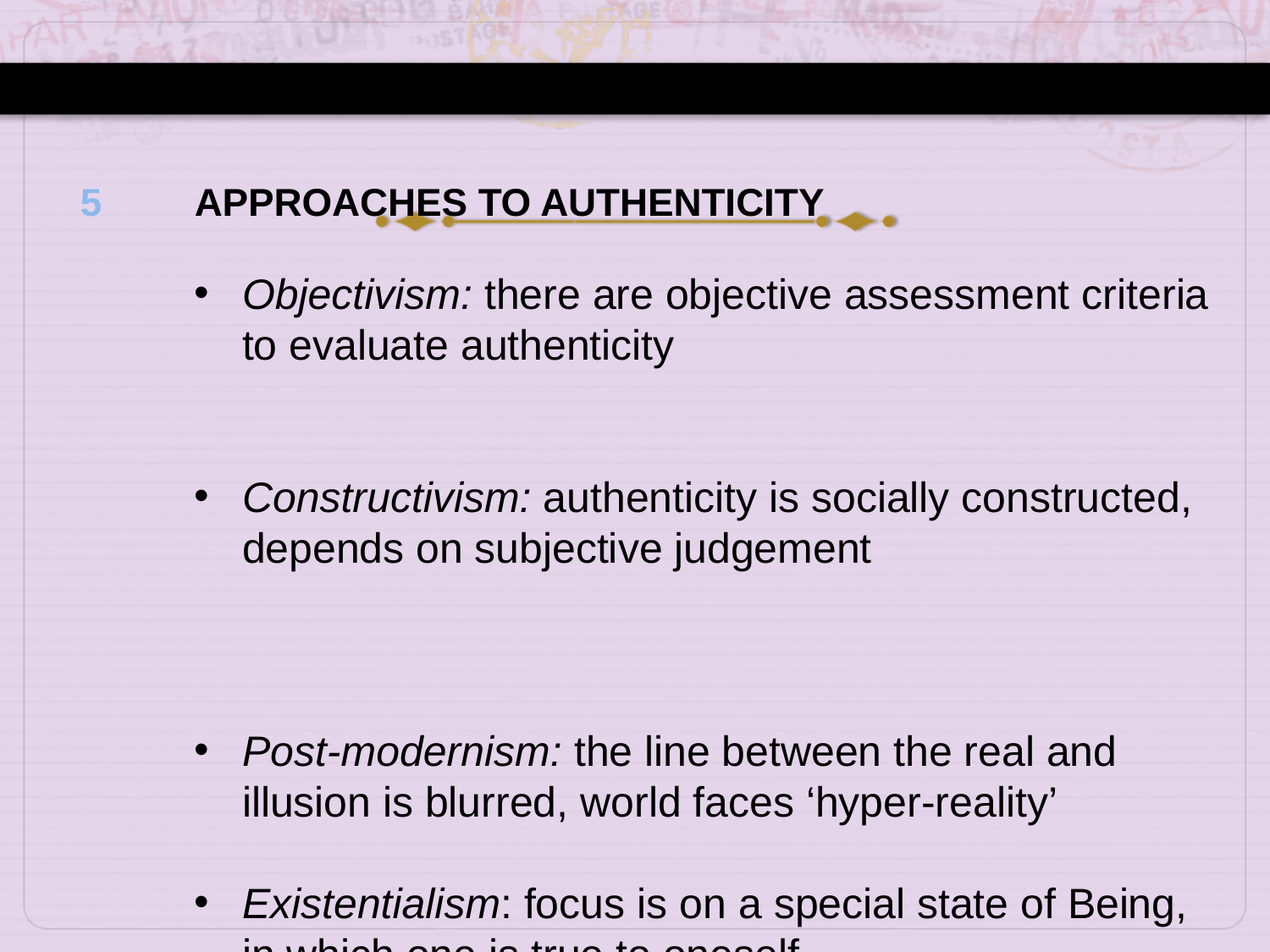

5
APPROACHES TO AUTHENTICITY
Objectivism: there are objective assessment criteria to evaluate authenticity
Constructivism: authenticity is socially constructed, depends on subjective judgement
Post-modernism: the line between the real and illusion is blurred, world faces ‘hyper-reality’
Existentialism: focus is on a special state of Being, in which one is true to oneself